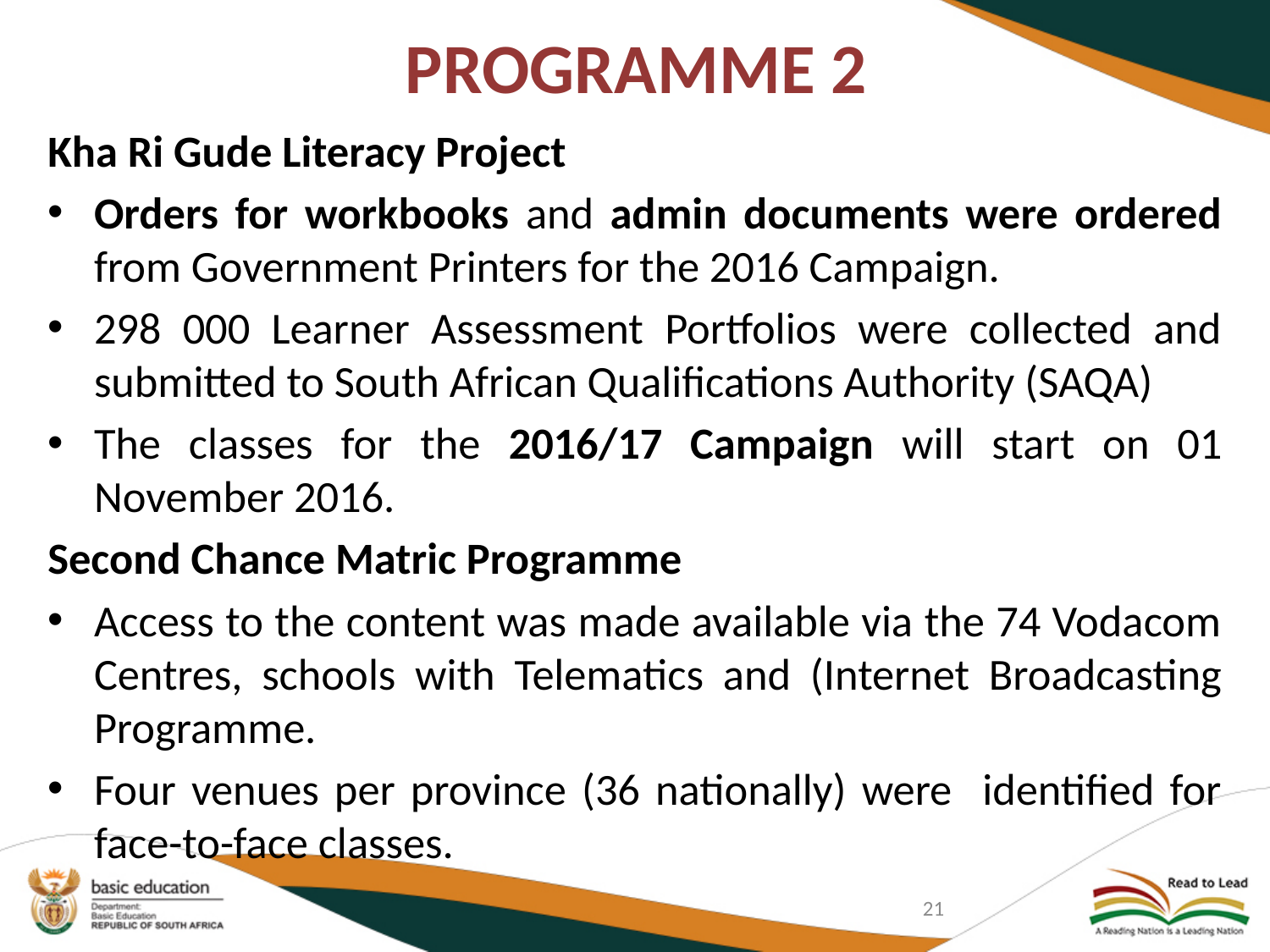

# PROGRAMME 2
Kha Ri Gude Literacy Project
Orders for workbooks and admin documents were ordered from Government Printers for the 2016 Campaign.
298 000 Learner Assessment Portfolios were collected and submitted to South African Qualifications Authority (SAQA)
The classes for the 2016/17 Campaign will start on 01 November 2016.
Second Chance Matric Programme
Access to the content was made available via the 74 Vodacom Centres, schools with Telematics and (Internet Broadcasting Programme.
Four venues per province (36 nationally) were  identified for face-to-face classes.

21